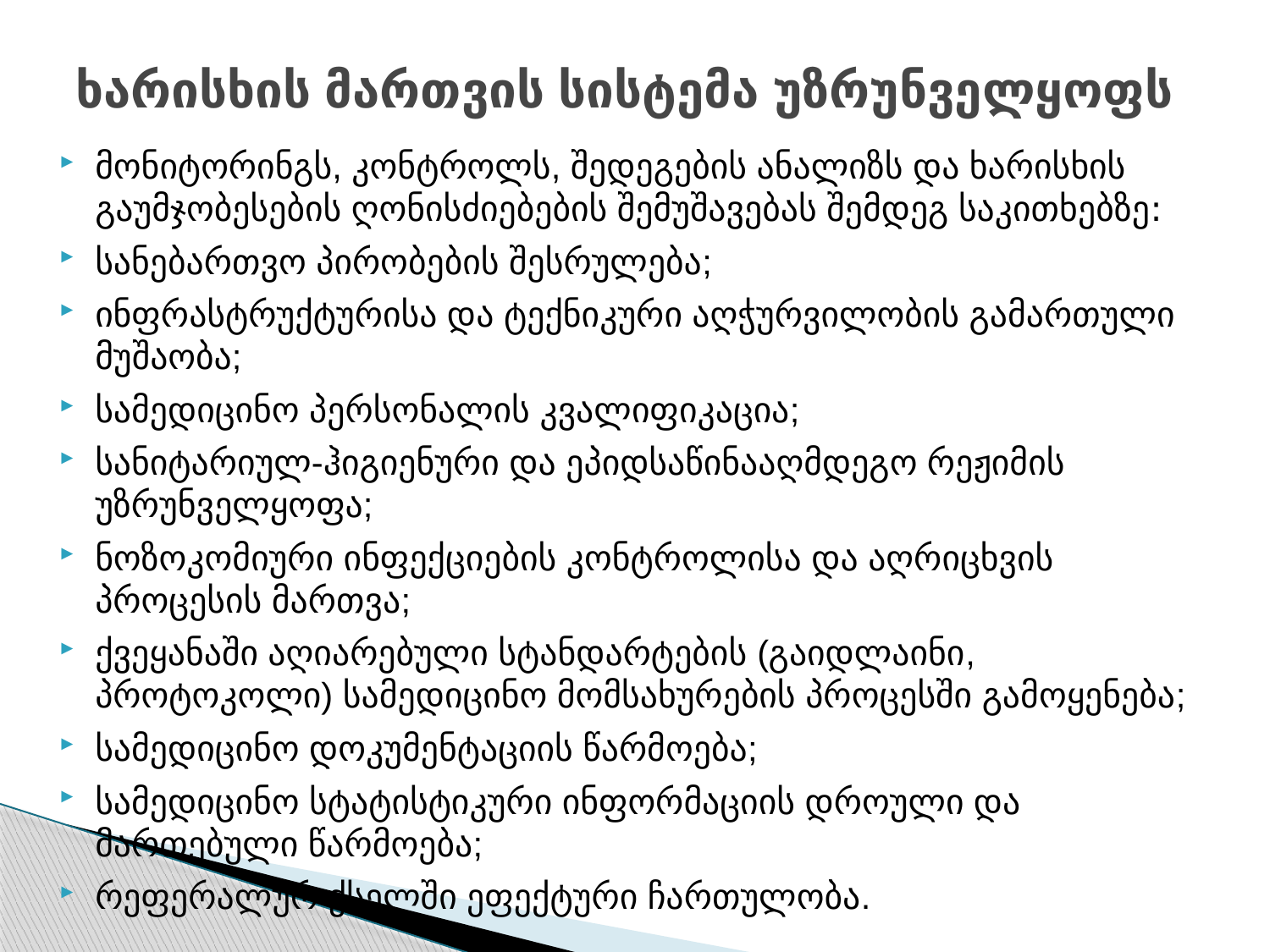

# ხარისხის მართვის სისტემა უზრუნველყოფს
მონიტორინგს, კონტროლს, შედეგების ანალიზს და ხარისხის გაუმჯობესების ღონისძიებების შემუშავებას შემდეგ საკითხებზე:
სანებართვო პირობების შესრულება;
ინფრასტრუქტურისა და ტექნიკური აღჭურვილობის გამართული მუშაობა;
სამედიცინო პერსონალის კვალიფიკაცია;
სანიტარიულ-ჰიგიენური და ეპიდსაწინააღმდეგო რეჟიმის უზრუნველყოფა;
ნოზოკომიური ინფექციების კონტროლისა და აღრიცხვის პროცესის მართვა;
ქვეყანაში აღიარებული სტანდარტების (გაიდლაინი, პროტოკოლი) სამედიცინო მომსახურების პროცესში გამოყენება;
სამედიცინო დოკუმენტაციის წარმოება;
სამედიცინო სტატისტიკური ინფორმაციის დროული და მართებული წარმოება;
რეფერალურ ქსელში ეფექტური ჩართულობა.